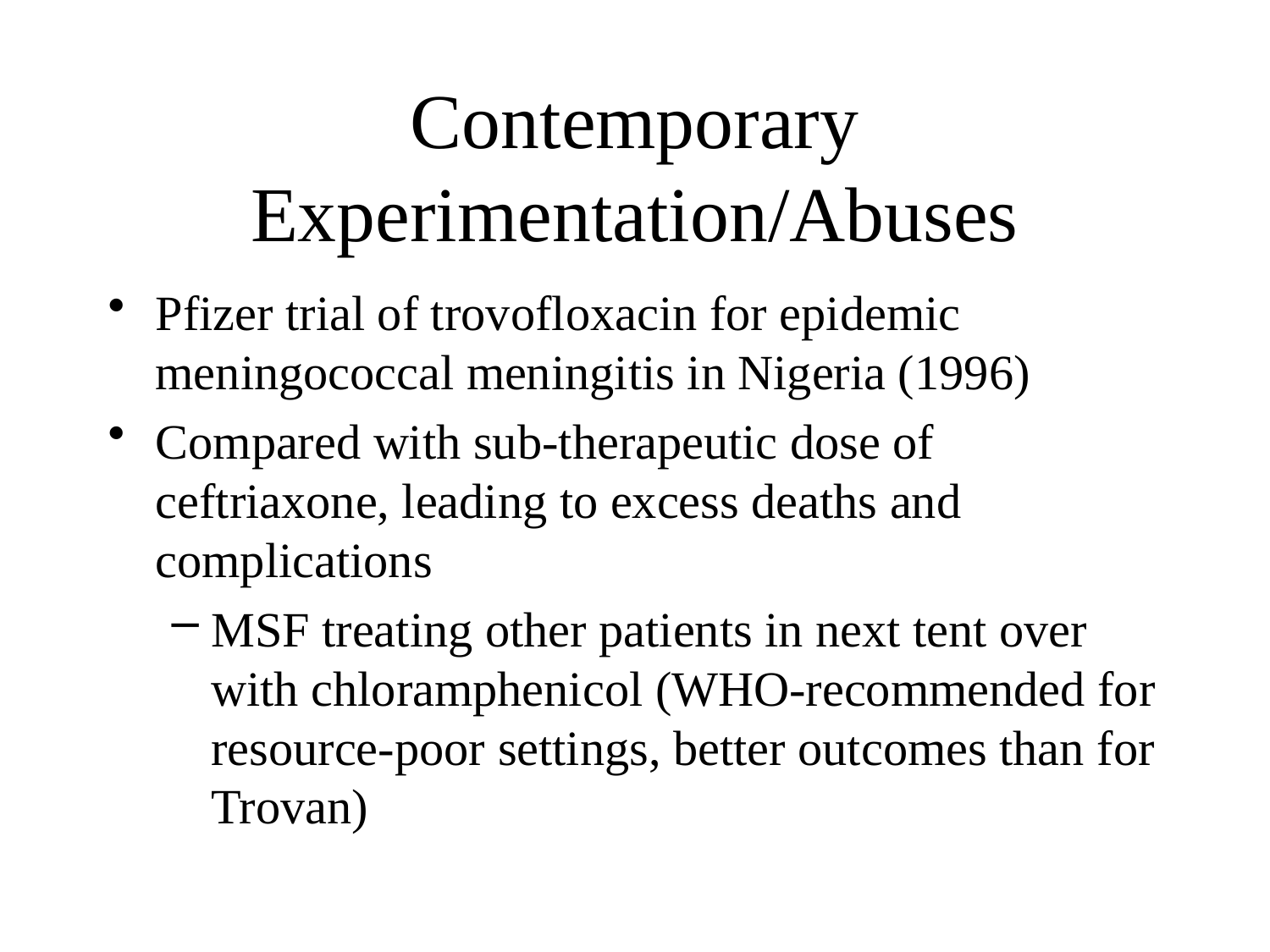

# Contemporary Experimentation/Abuses
Pfizer trial of trovofloxacin for epidemic  meningococcal meningitis in Nigeria (1996)
Compared with sub-therapeutic dose of ceftriaxone, leading to excess deaths and complications
MSF treating other patients in next tent over with chloramphenicol (WHO-recommended for resource-poor settings, better outcomes than for Trovan)